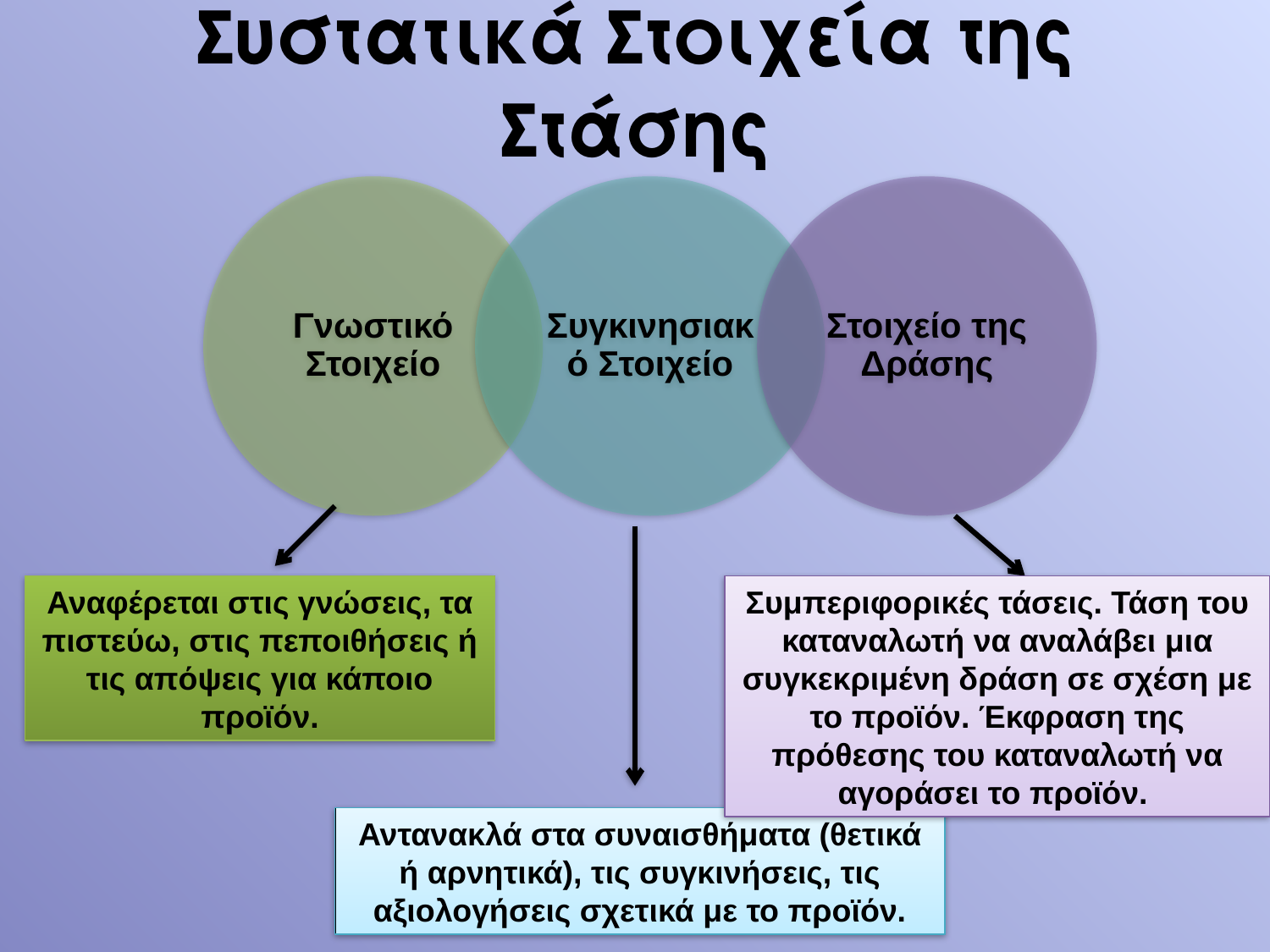

# Συστατικά Στοιχεία της Στάσης
Γνωστικό Στοιχείο
Συγκινησιακό Στοιχείο
Στοιχείο της Δράσης
Αναφέρεται στις γνώσεις, τα πιστεύω, στις πεποιθήσεις ή τις απόψεις για κάποιο προϊόν.
Συμπεριφορικές τάσεις. Τάση του καταναλωτή να αναλάβει μια συγκεκριμένη δράση σε σχέση με το προϊόν. Έκφραση της πρόθεσης του καταναλωτή να αγοράσει το προϊόν.
Αντανακλά στα συναισθήματα (θετικά ή αρνητικά), τις συγκινήσεις, τις αξιολογήσεις σχετικά με το προϊόν.